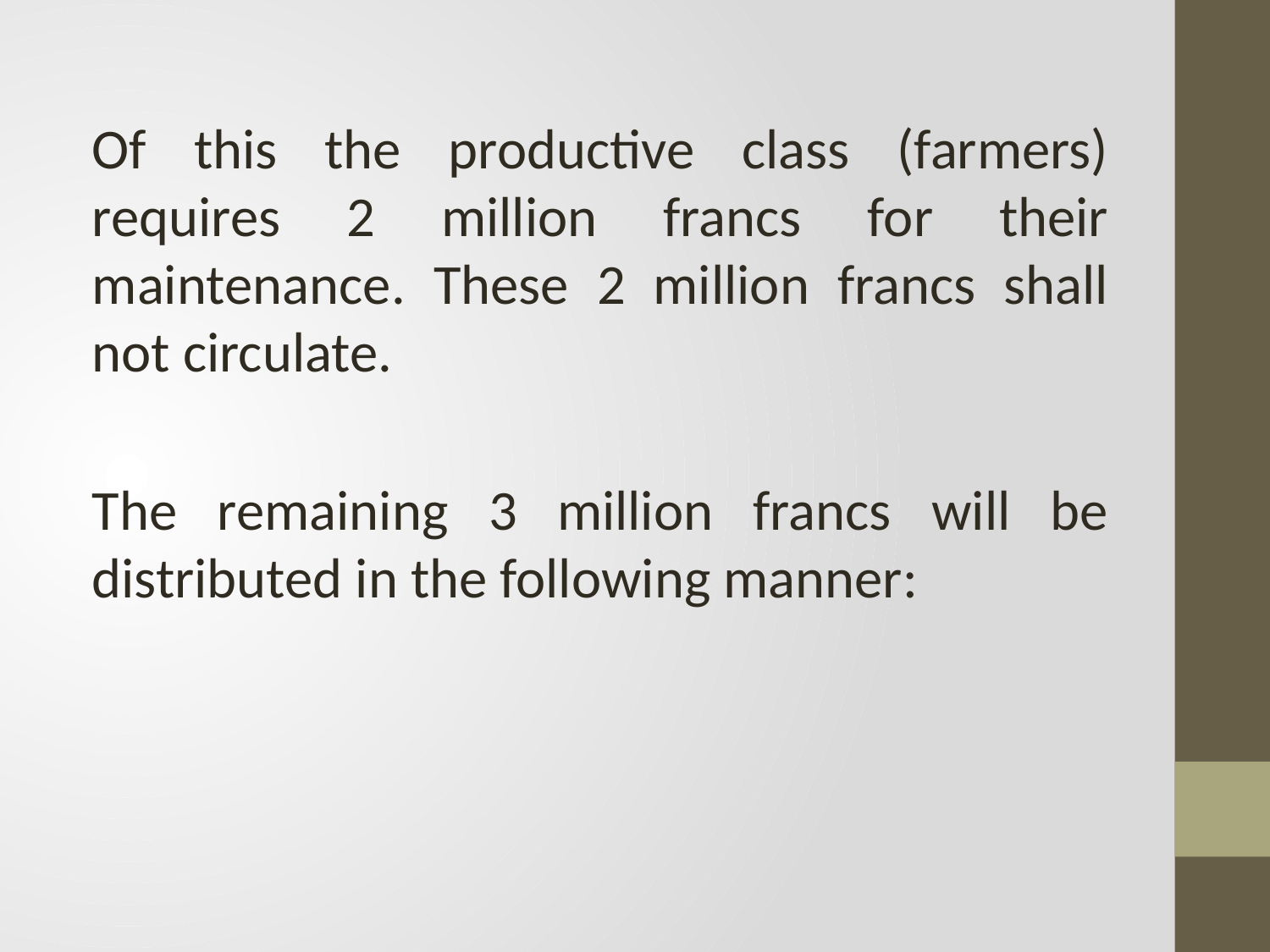

Of this the productive class (farmers) requires 2 million francs for their maintenance. These 2 million francs shall not circulate.

The remaining 3 million francs will be distributed in the following manner: